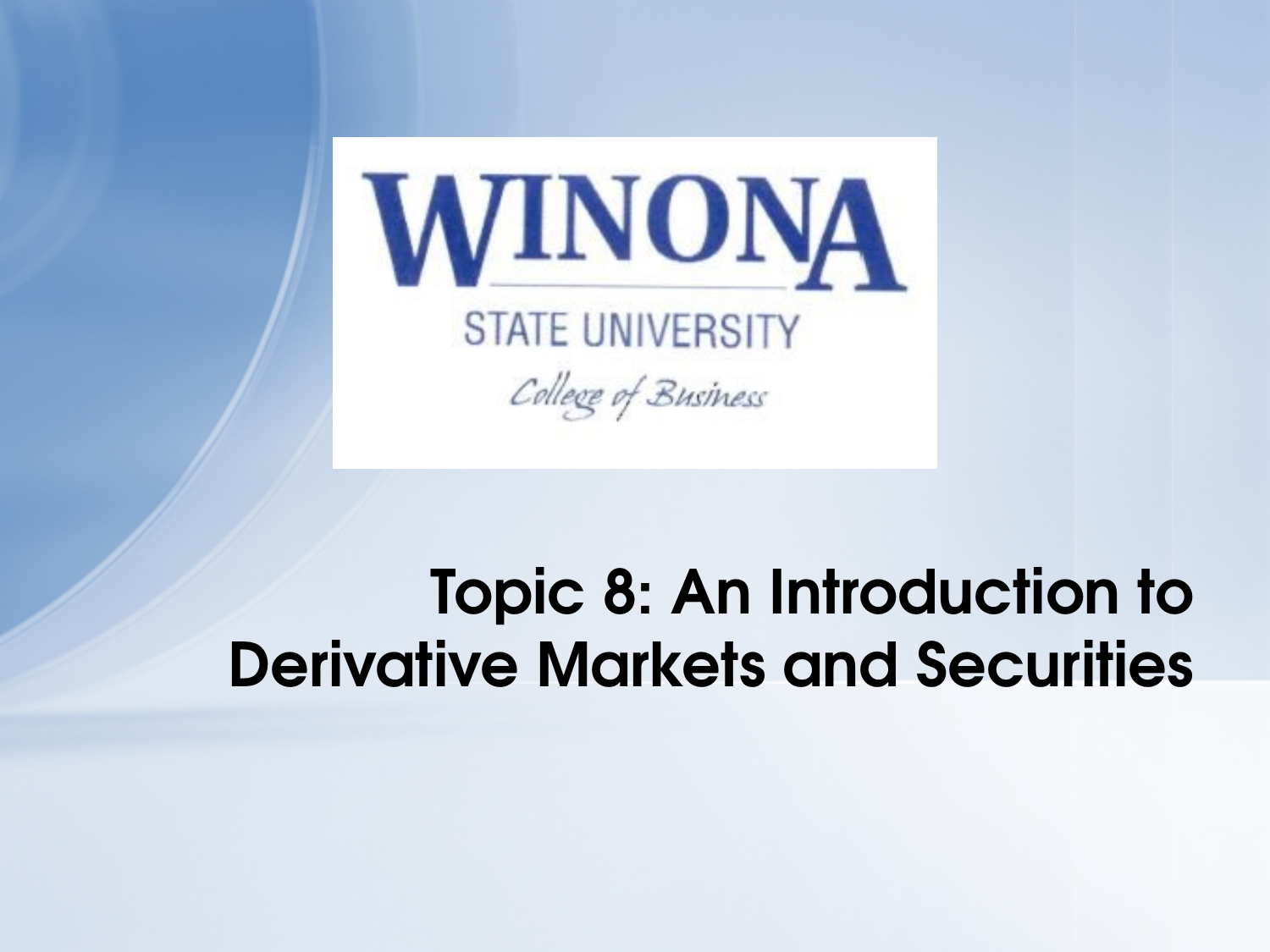

# Topic 8: An Introduction to Derivative Markets and Securities